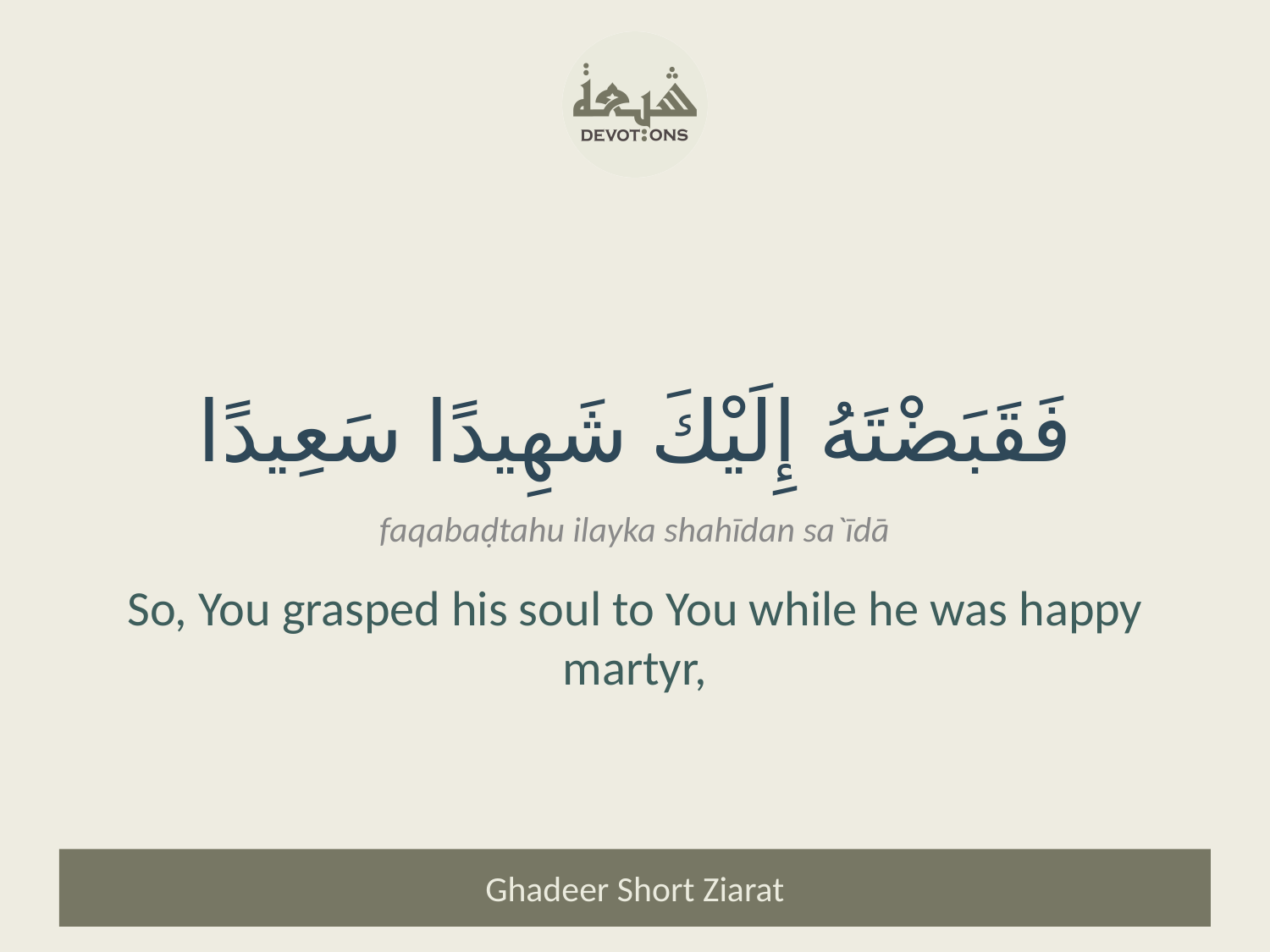

فَقَبَضْتَهُ إِلَيْكَ شَهِيدًا سَعِيدًا
faqabaḍtahu ilayka shahīdan sa`īdā
So, You grasped his soul to You while he was happy martyr,
Ghadeer Short Ziarat